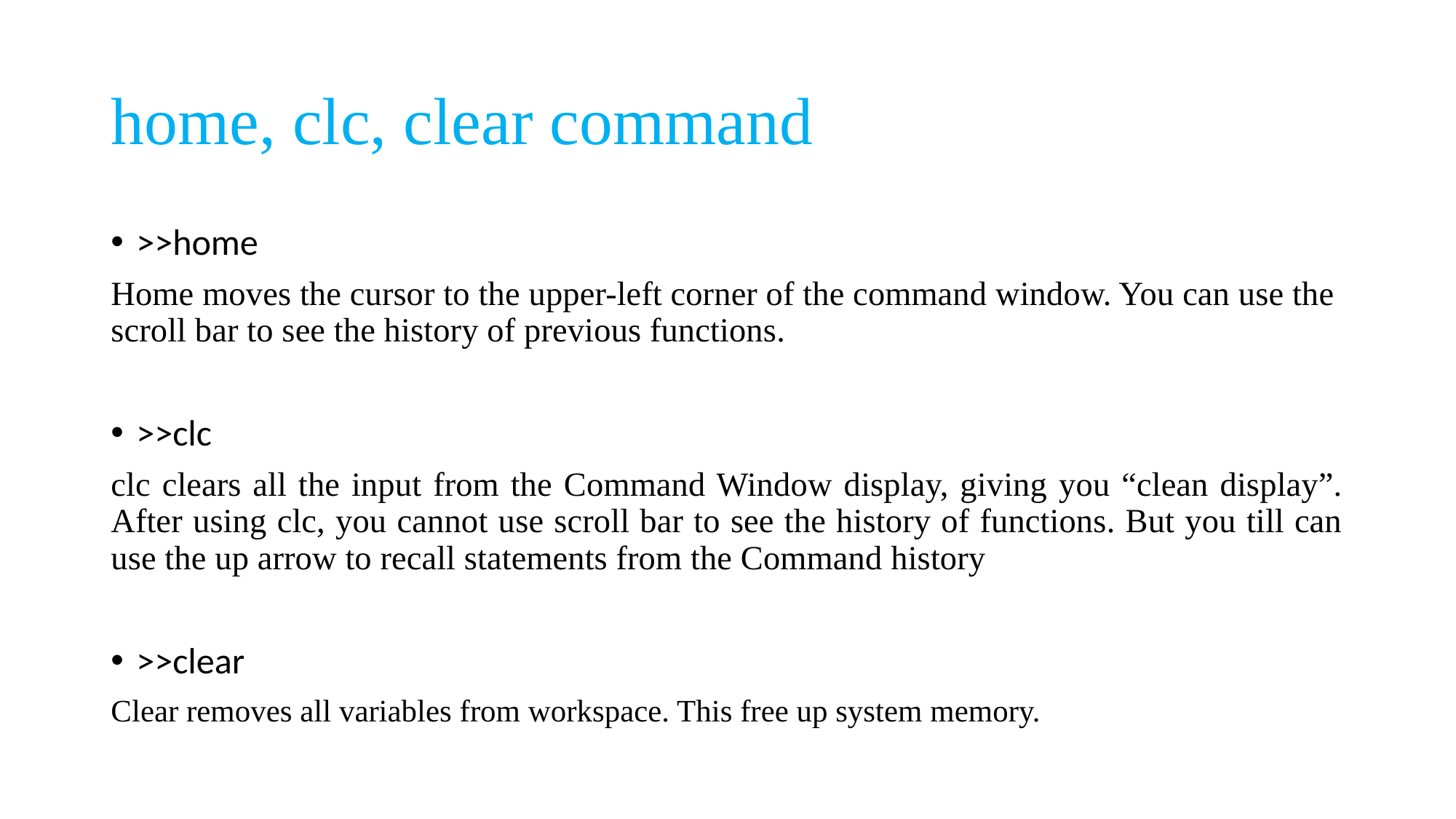

# home, clc, clear command
>>home
Home moves the cursor to the upper-left corner of the command window. You can use the scroll bar to see the history of previous functions.

>>clc
clc clears all the input from the Command Window display, giving you “clean display”. After using clc, you cannot use scroll bar to see the history of functions. But you till can use the up arrow to recall statements from the Command history

>>clear
Clear removes all variables from workspace. This free up system memory.